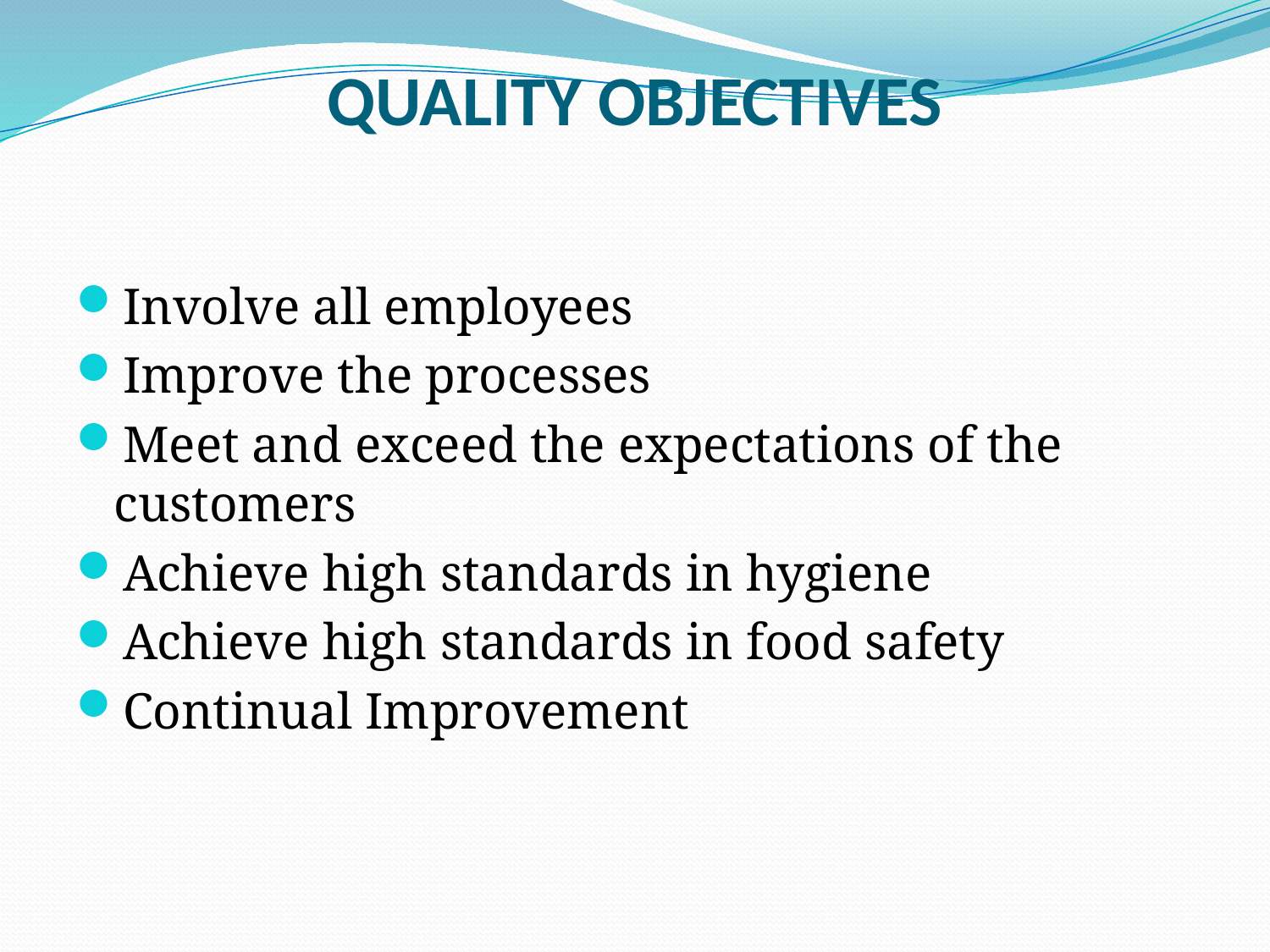

# QUALITY OBJECTIVES
Involve all employees
Improve the processes
Meet and exceed the expectations of the customers
Achieve high standards in hygiene
Achieve high standards in food safety
Continual Improvement